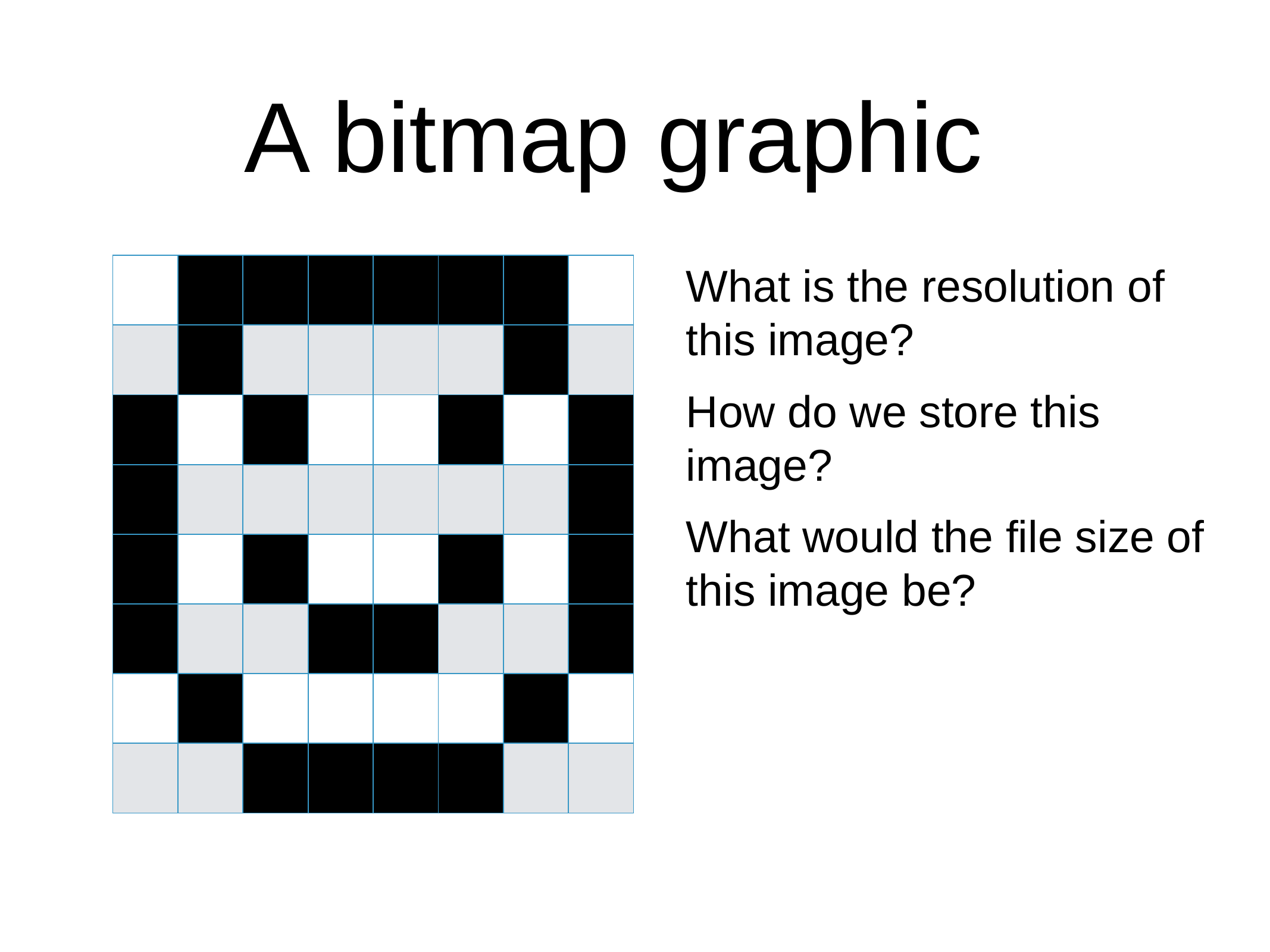

# A bitmap graphic
What is the resolution of this image?
|  |  |  |  |  |  |  |  |
| --- | --- | --- | --- | --- | --- | --- | --- |
|  |  |  |  |  |  |  |  |
|  |  |  |  |  |  |  |  |
|  |  |  |  |  |  |  |  |
|  |  |  |  |  |  |  |  |
|  |  |  |  |  |  |  |  |
|  |  |  |  |  |  |  |  |
|  |  |  |  |  |  |  |  |
How do we store this image?
What would the file size of this image be?